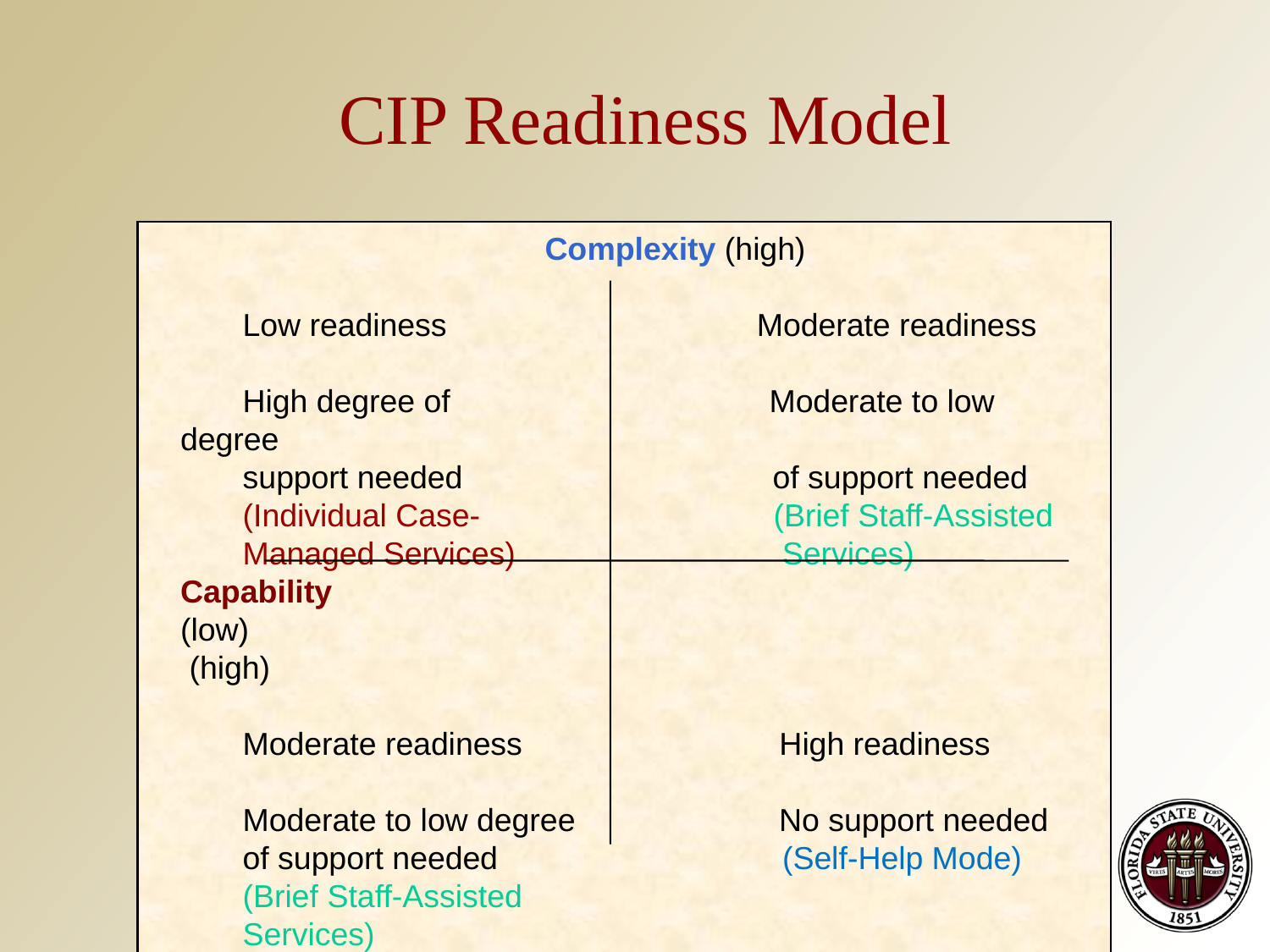

# CIP Readiness Model
                                         Complexity (high)

       Low readiness                                   Moderate readiness
       High degree of                                    Moderate to low degree
       support needed                                   of support needed
       (Individual Case-                                 (Brief Staff-Assisted
       Managed Services)                              Services)
Capability
(low) 							     (high)

       Moderate readiness                             High readiness
       Moderate to low degree                       No support needed
       of support needed                                (Self-Help Mode)
       (Brief Staff-Assisted
       Services)

                                                  (low)